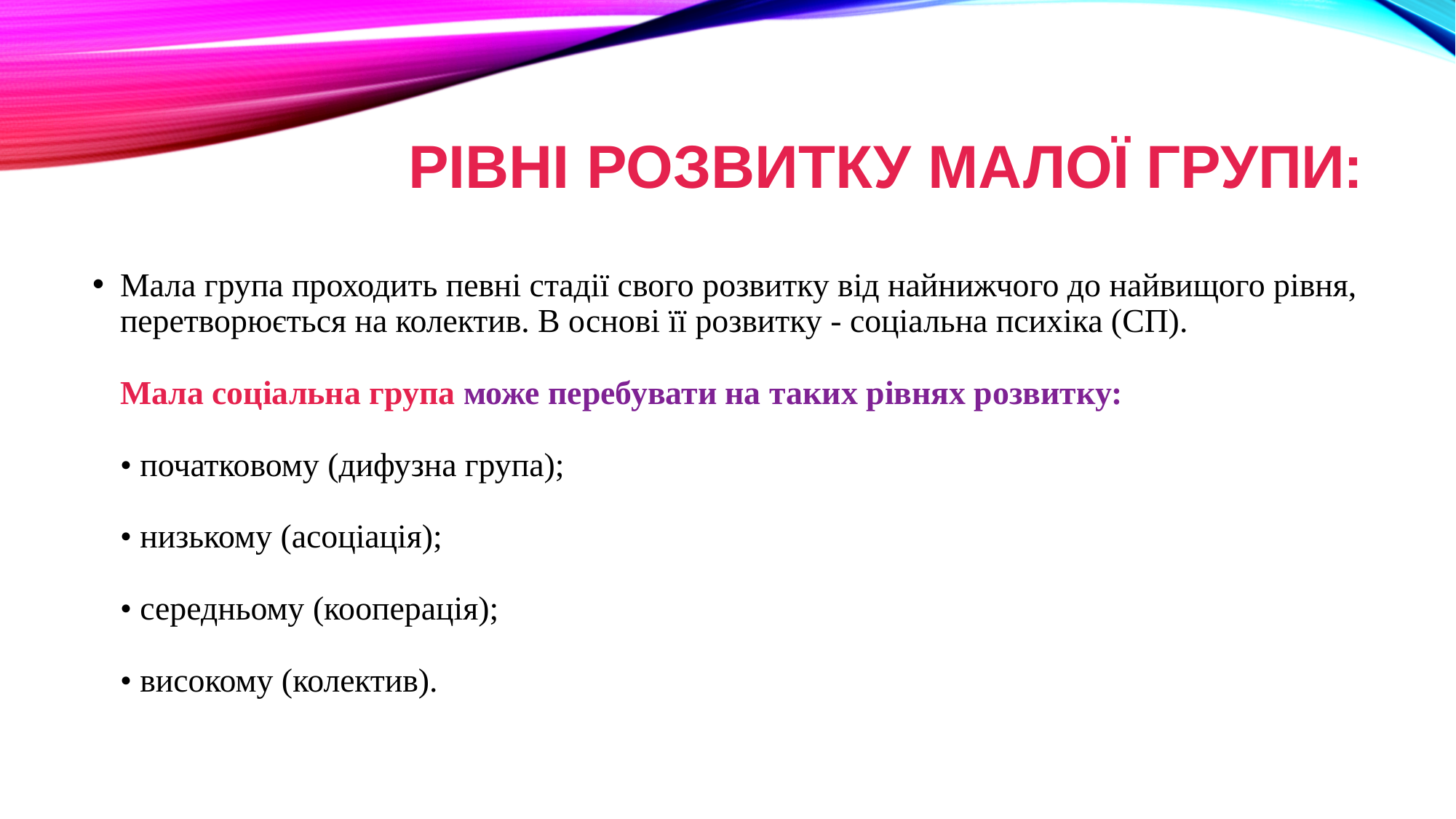

# РІВНІ РОЗВИТКУ МАЛОЇ ГРУПИ:
Мала група проходить певні стадії свого розвитку від найнижчого до найвищого рівня, перетворюється на колектив. В основі її розвитку - соціальна психіка (СП).
Мала соціальна група може перебувати на таких рівнях розвитку:
• початковому (дифузна група);
• низькому (асоціація);
• середньому (кооперація);
• високому (колектив).